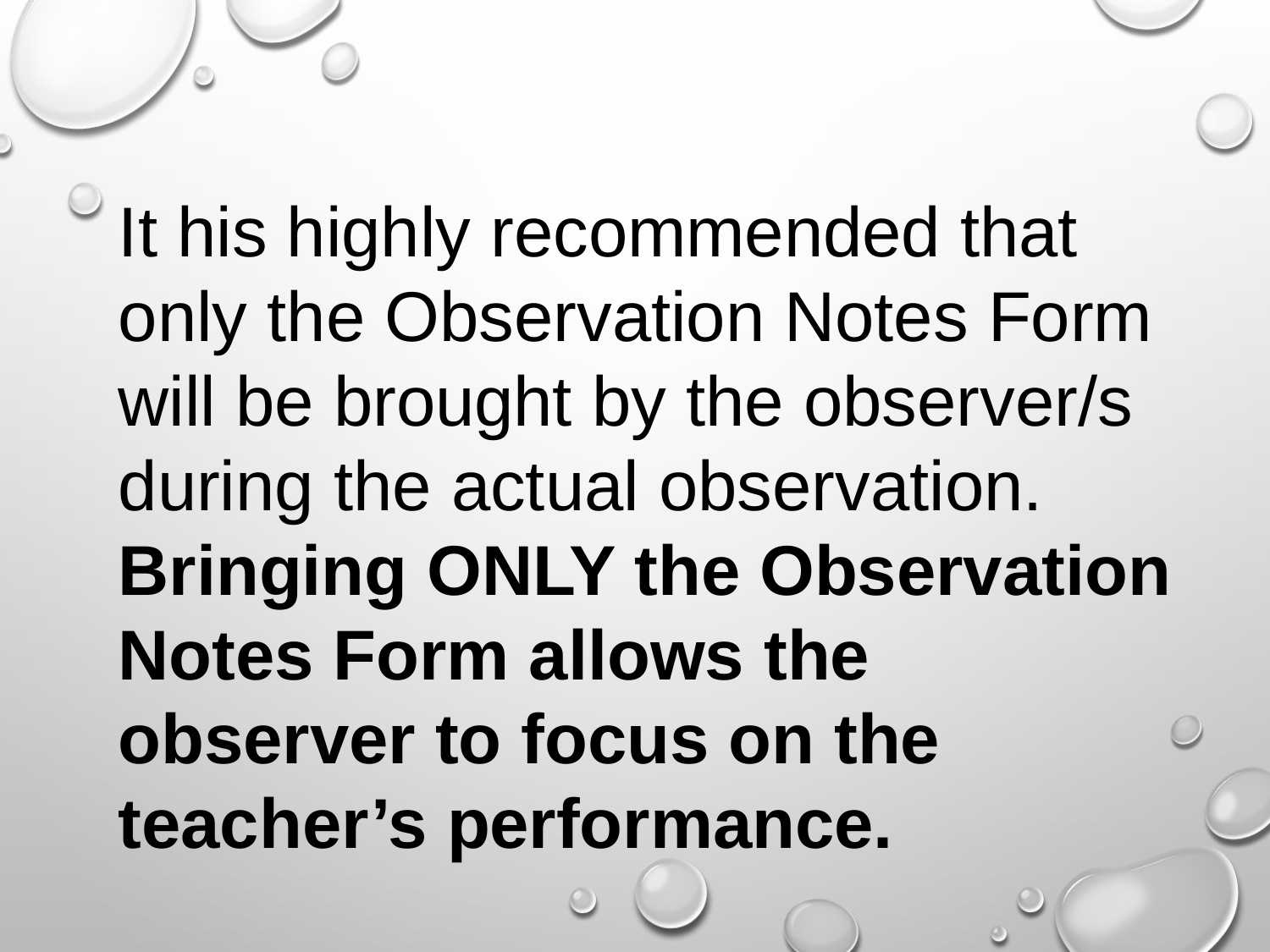

It his highly recommended that only the Observation Notes Form will be brought by the observer/s during the actual observation.
Bringing ONLY the Observation Notes Form allows the observer to focus on the teacher’s performance.